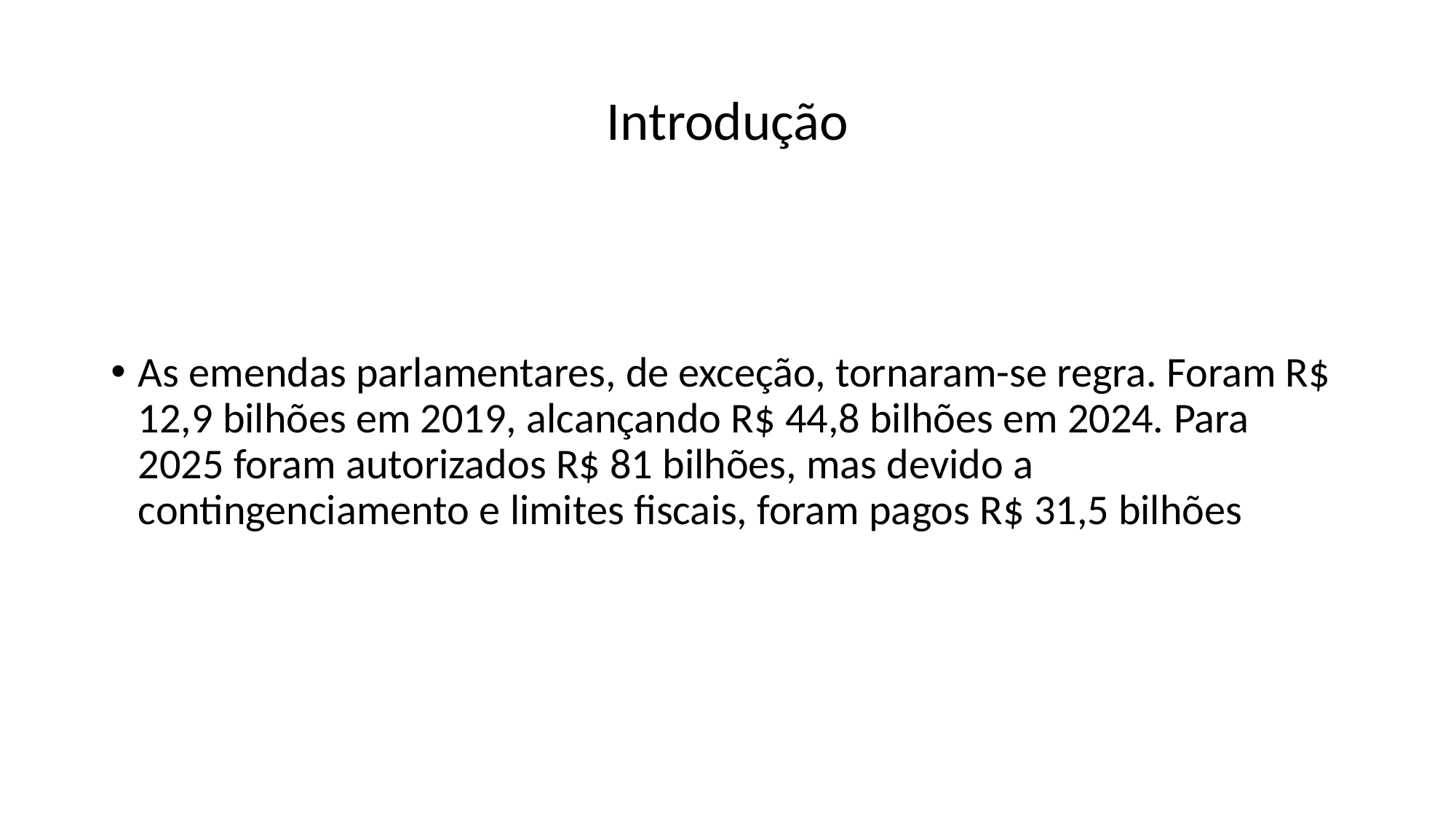

# Introdução

As emendas parlamentares, de exceção, tornaram-se regra. Foram R$ 12,9 bilhões em 2019, alcançando R$ 44,8 bilhões em 2024. Para 2025 foram autorizados R$ 81 bilhões, mas devido a contingenciamento e limites fiscais, foram pagos R$ 31,5 bilhões